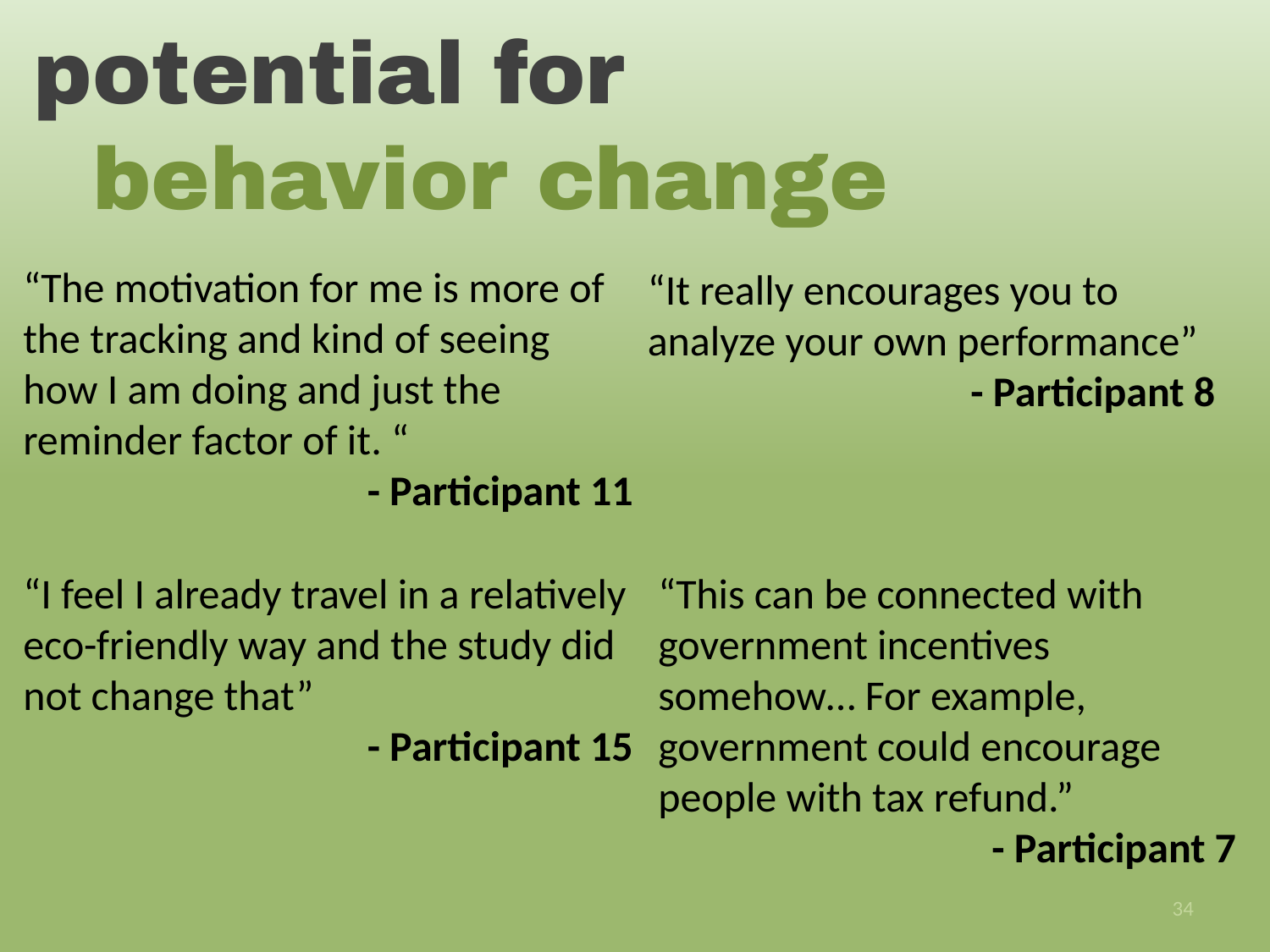

# potential for behavior change
“The motivation for me is more of the tracking and kind of seeing how I am doing and just the reminder factor of it. “
- Participant 11
“It really encourages you to analyze your own performance”
- Participant 8
“I feel I already travel in a relatively eco-friendly way and the study did not change that”
- Participant 15
“This can be connected with government incentives somehow… For example, government could encourage people with tax refund.”
- Participant 7
34